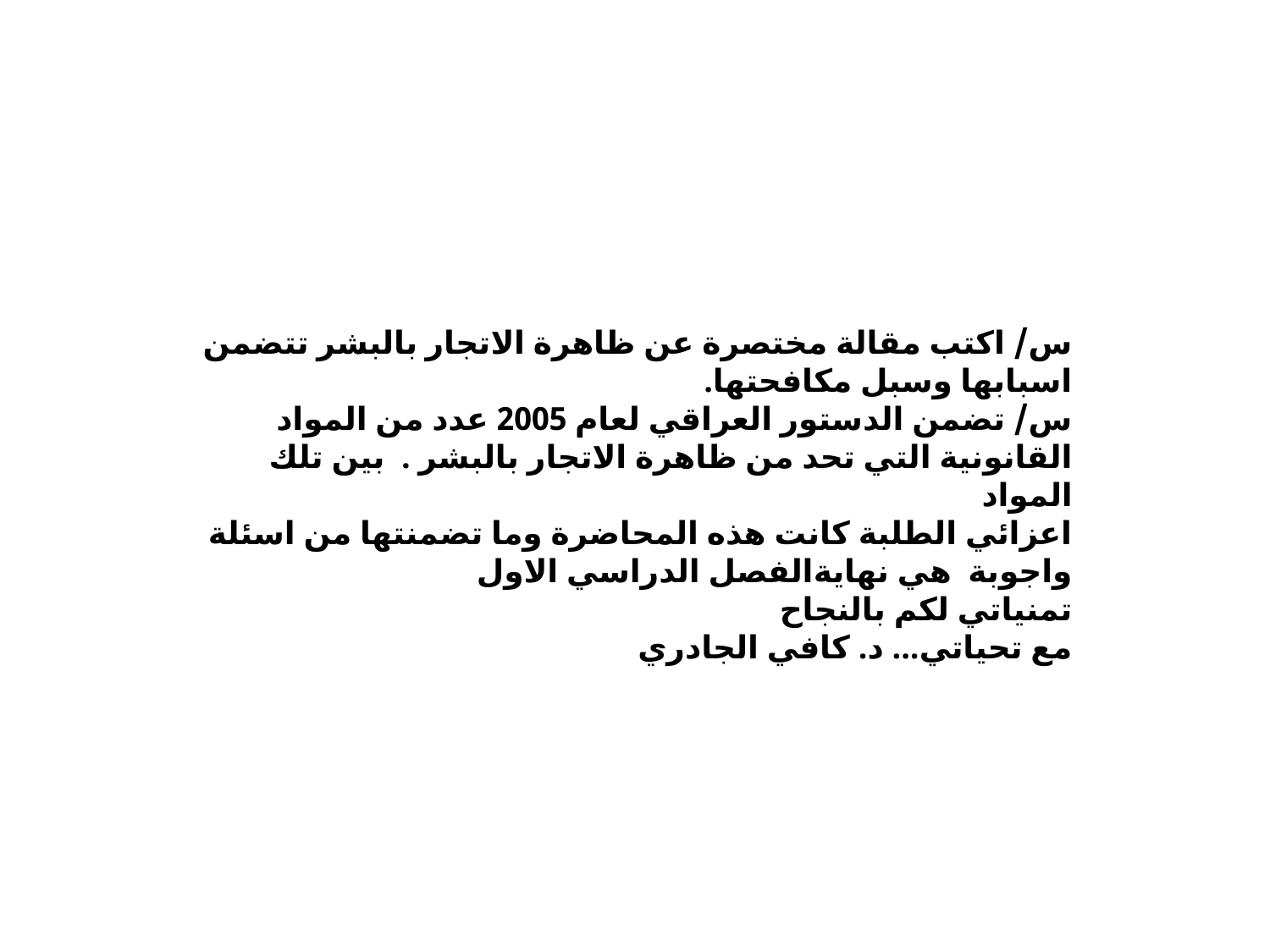

س/ اكتب مقالة مختصرة عن ظاهرة الاتجار بالبشر تتضمن اسبابها وسبل مكافحتها.
س/ تضمن الدستور العراقي لعام 2005 عدد من المواد القانونية التي تحد من ظاهرة الاتجار بالبشر .  بين تلك المواد
اعزائي الطلبة كانت هذه المحاضرة وما تضمنتها من اسئلة واجوبة  هي نهايةالفصل الدراسي الاول
تمنياتي لكم بالنجاح
مع تحياتي... د. كافي الجادري